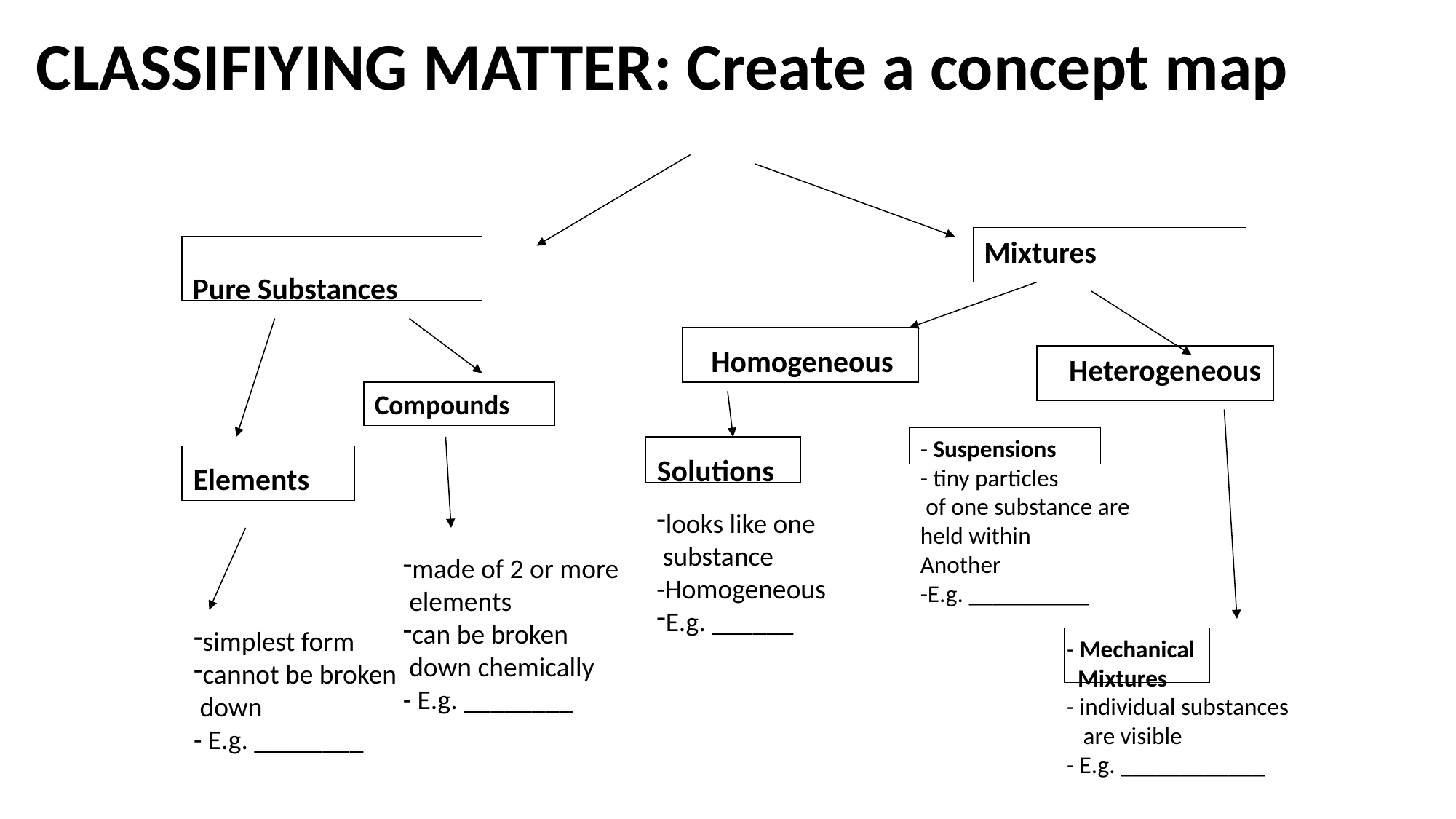

CLASSIFIYING MATTER: Create a concept map

Mixtures

Pure Substances

Homogeneous

Heterogeneous
Compounds

- Suspensions
- tiny particles
 of one substance are held within
Another
-E.g. __________

Solutions
Elements
looks like one
 substance
-Homogeneous
E.g. ______

made of 2 or more
 elements
can be broken
 down chemically
- E.g. ________
simplest form
cannot be broken
 down
- E.g. ________

- Mechanical
  Mixtures
- individual substances
   are visible
- E.g. ____________